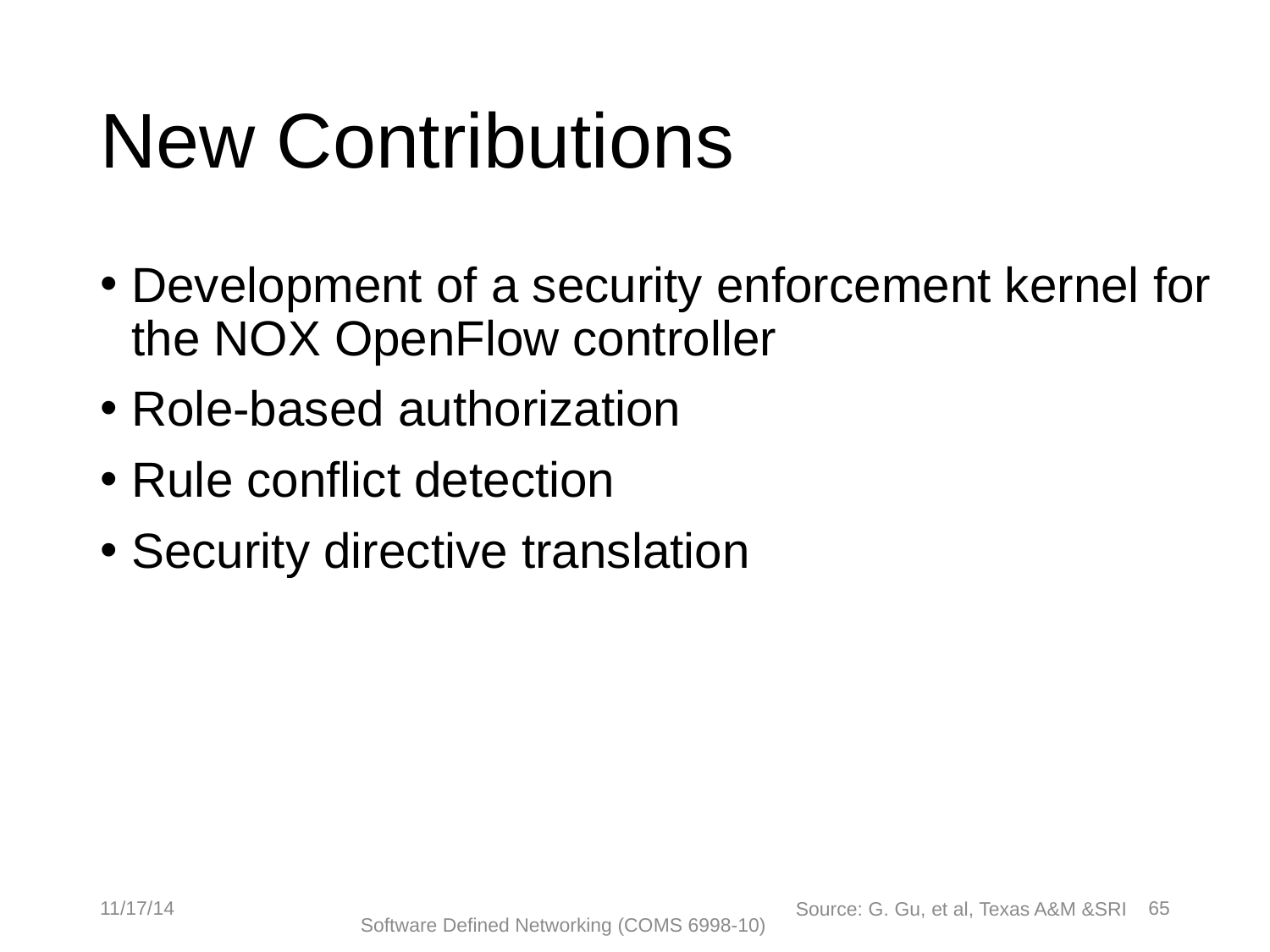

# New Contributions
Development of a security enforcement kernel for the NOX OpenFlow controller
Role-based authorization
Rule conflict detection
Security directive translation

11/17/14
65
Source: G. Gu, et al, Texas A&M &SRI
Software Defined Networking (COMS 6998-10)